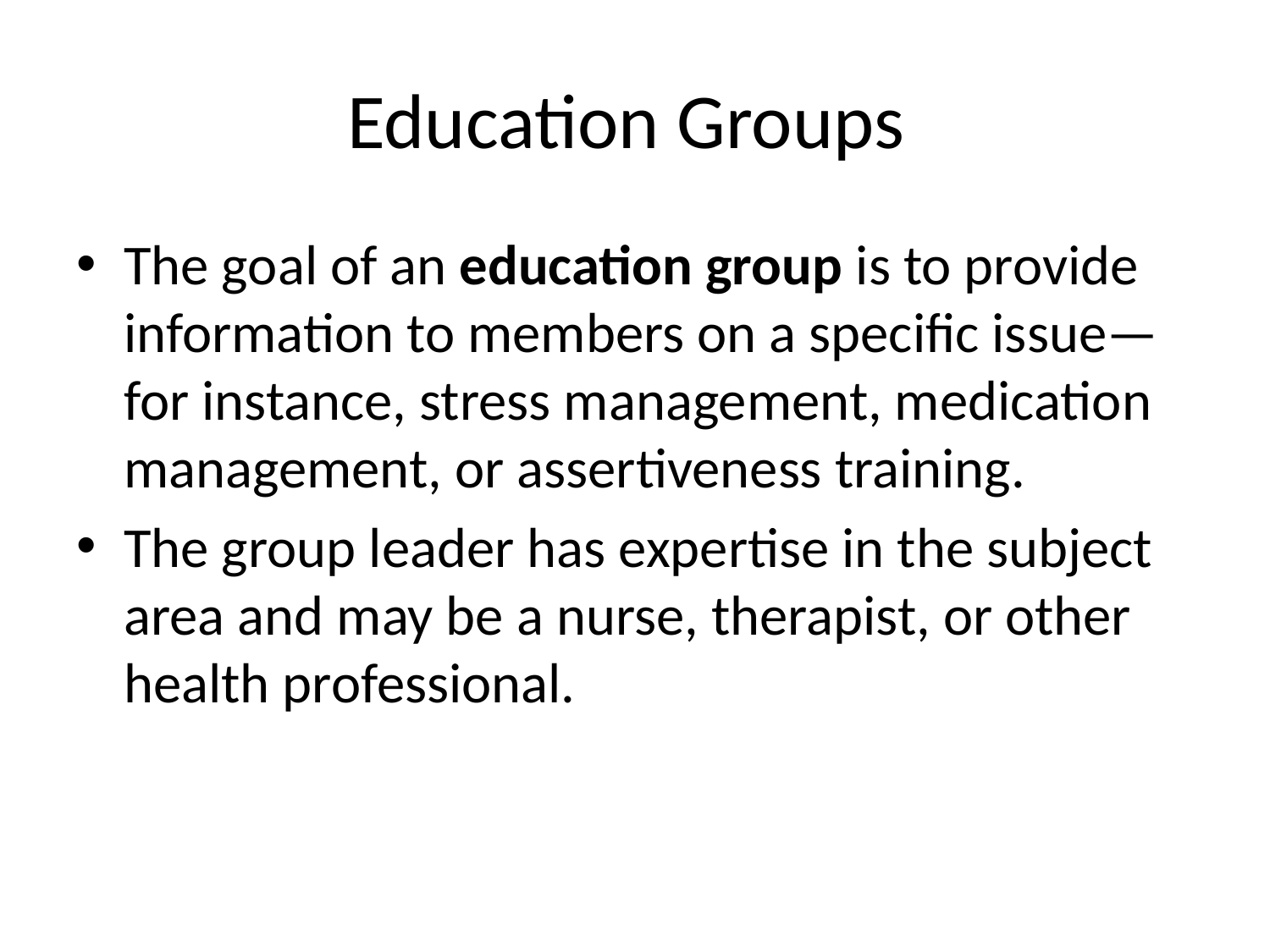

# Education Groups
The goal of an education group is to provide information to members on a specific issue—for instance, stress management, medication management, or assertiveness training.
The group leader has expertise in the subject area and may be a nurse, therapist, or other health professional.